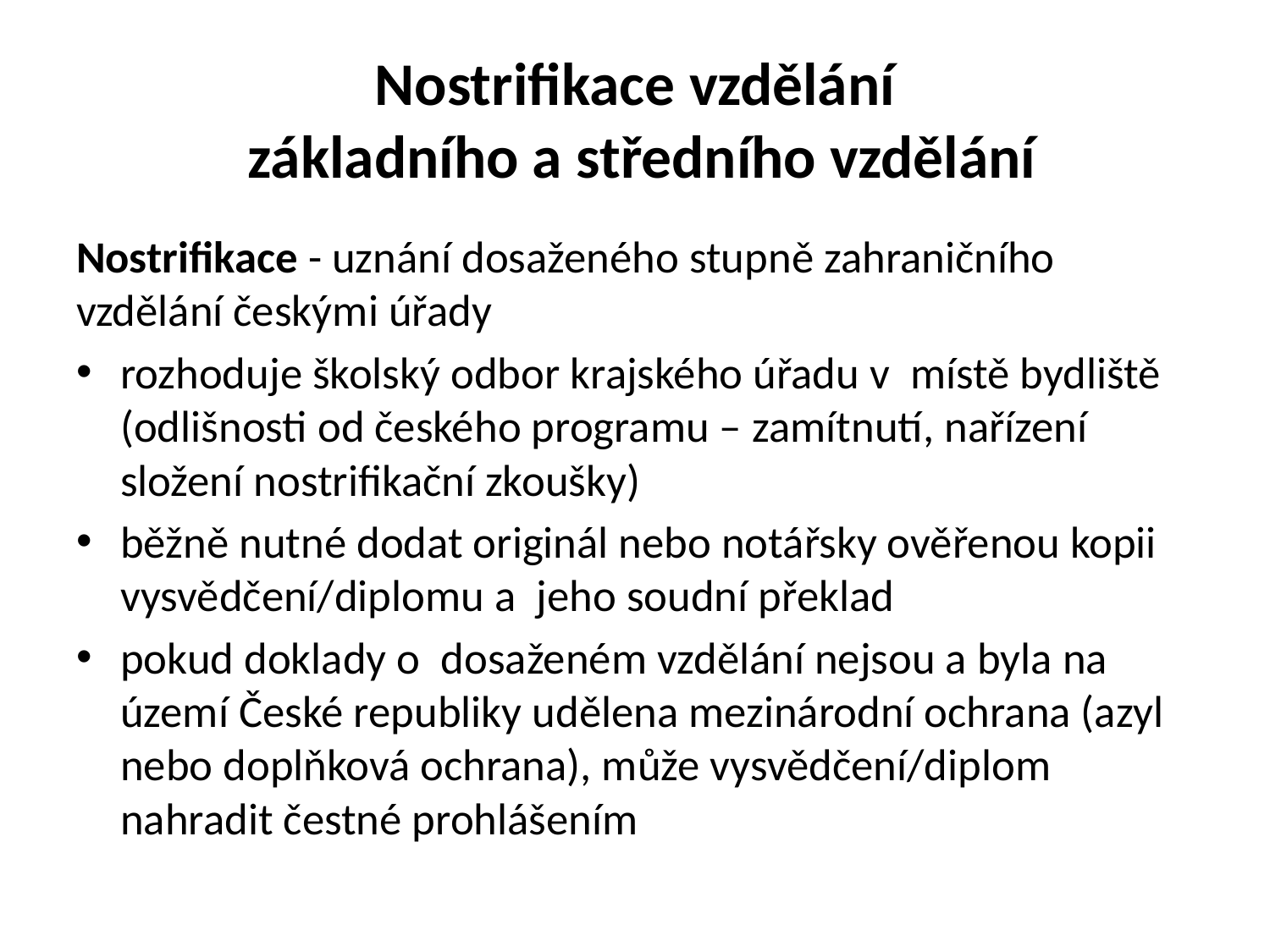

# Nostrifikace vzdělání základního a středního vzdělání
Nostrifikace - uznání dosaženého stupně zahraničního vzdělání českými úřady
rozhoduje školský odbor krajského úřadu v  místě bydliště (odlišnosti od českého programu – zamítnutí, nařízení složení nostrifikační zkoušky)
běžně nutné dodat originál nebo notářsky ověřenou kopii vysvědčení/diplomu a  jeho soudní překlad
pokud doklady o  dosaženém vzdělání nejsou a byla na území České republiky udělena mezinárodní ochrana (azyl nebo doplňková ochrana), může vysvědčení/diplom nahradit čestné prohlášením